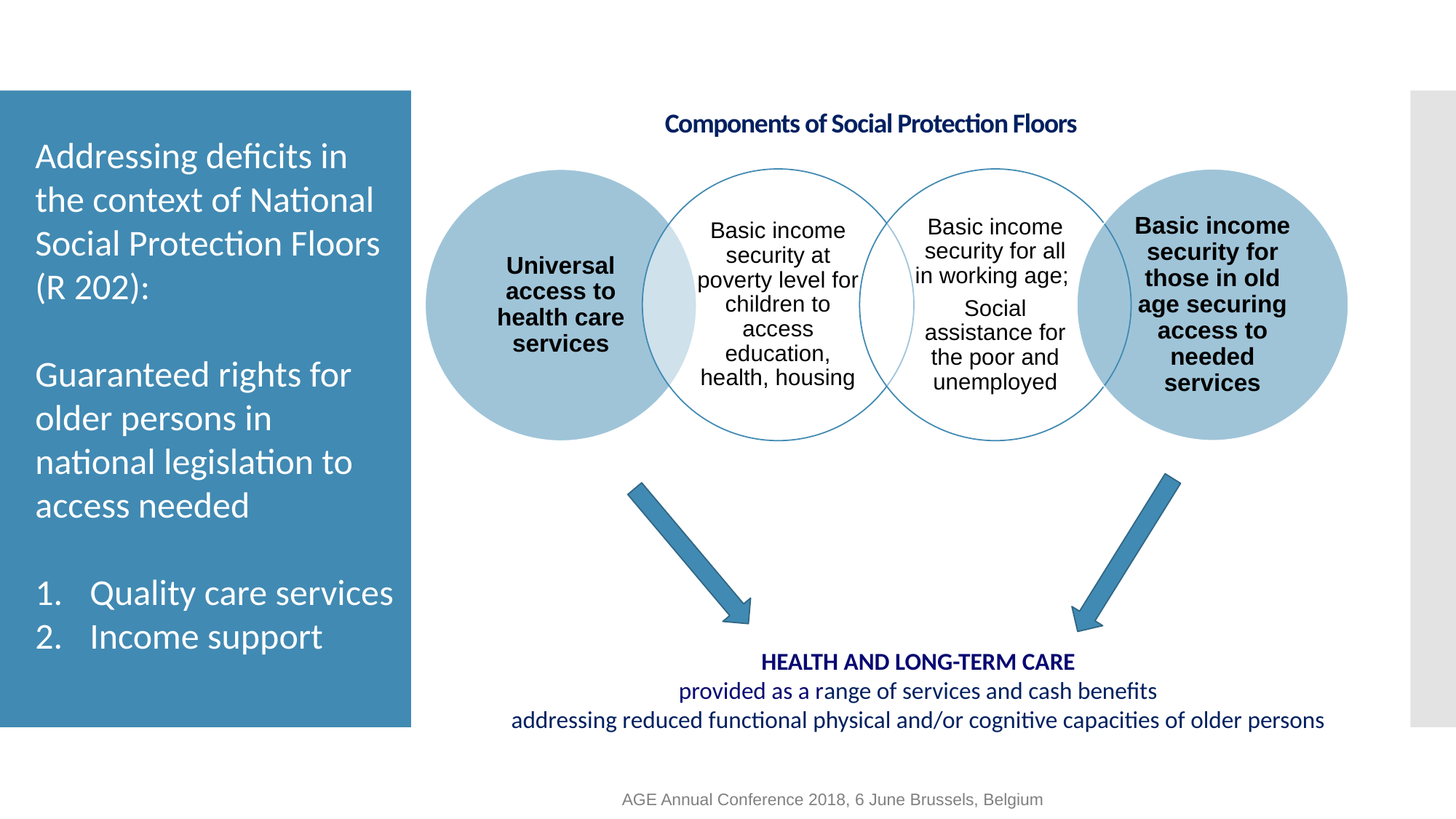

# How is LTC covered in Social Protection Floors? Components of Social Protection Floors :
Addressing deficits in the context of National Social Protection Floors (R 202):

Guaranteed rights for older persons in national legislation to access needed

Quality care services
Income support
Universal access to health care services
Basic income security at poverty level for children to access education, health, housing
Basic income security for all in working age;
Social assistance for the poor and unemployed
Basic income security for those in old age securing access to needed services

HEALTH AND LONG-TERM CARE
provided as a range of services and cash benefits
addressing reduced functional physical and/or cognitive capacities of older persons

AGE Annual Conference 2018, 6 June Brussels, Belgium